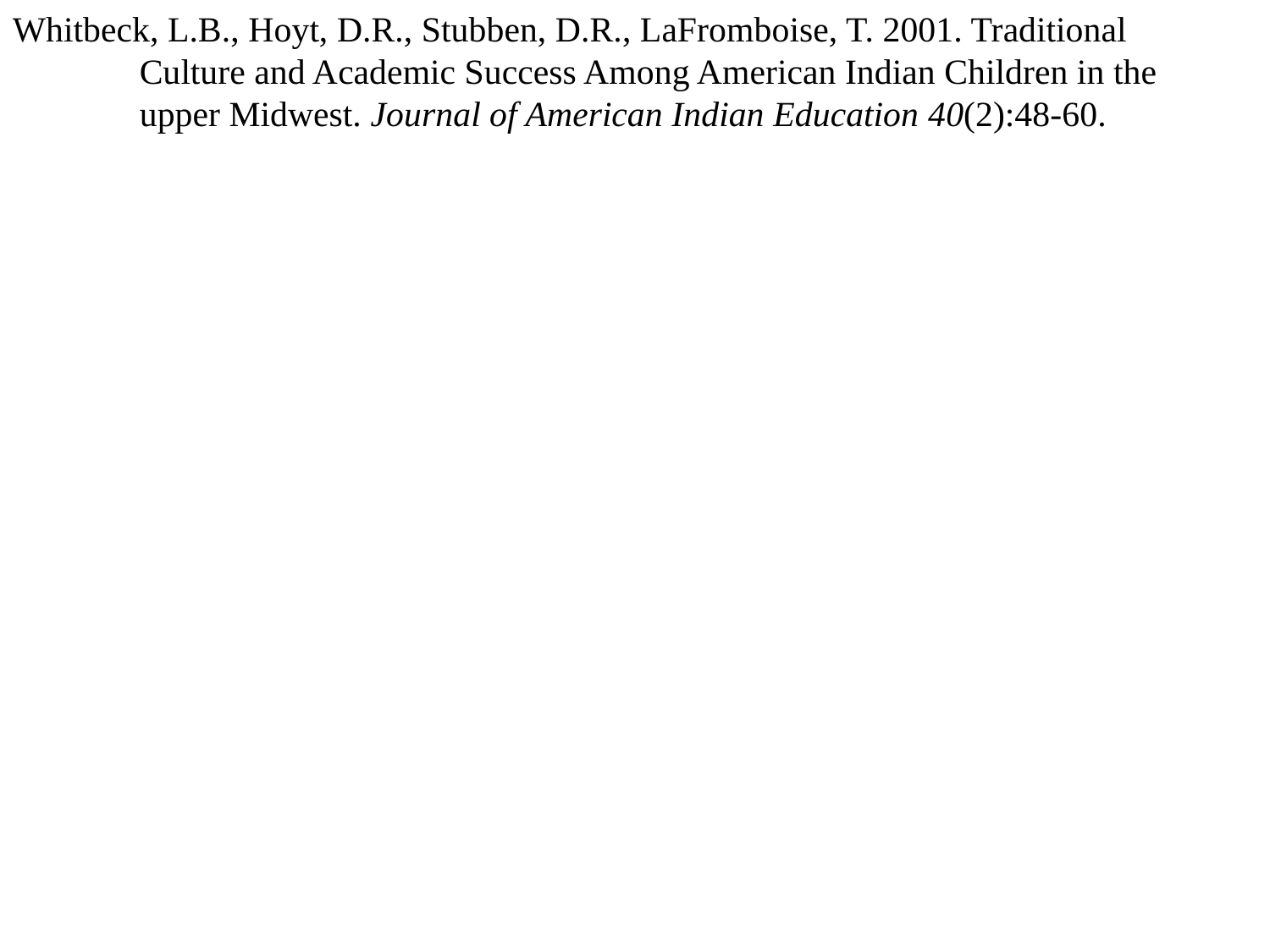

Whitbeck, L.B., Hoyt, D.R., Stubben, D.R., LaFromboise, T. 2001. Traditional
	Culture and Academic Success Among American Indian Children in the
	upper Midwest. Journal of American Indian Education 40(2):48-60.